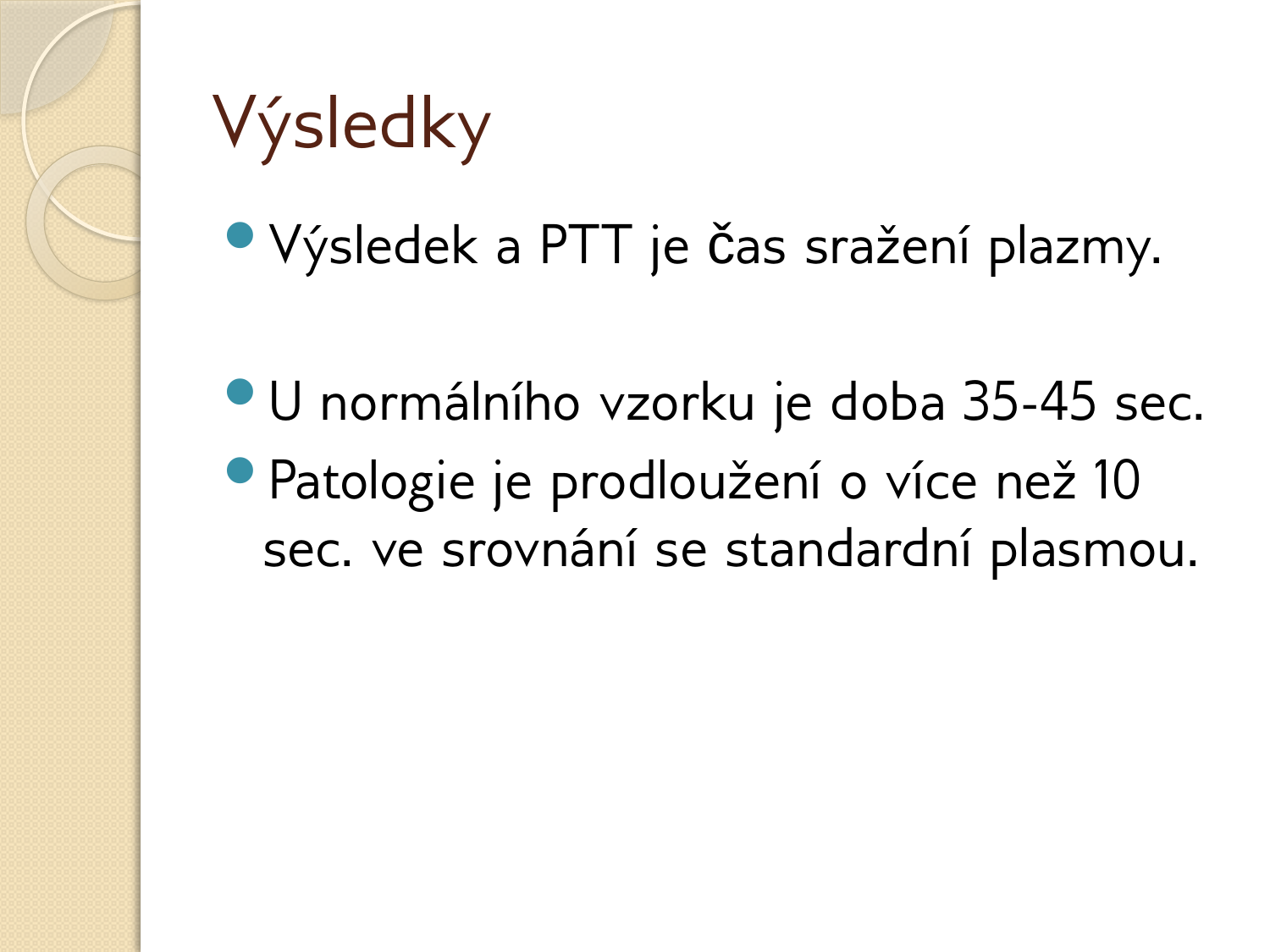

# Výsledky
Výsledek a PTT je čas sražení plazmy.

U normálního vzorku je doba 35-45 sec.
Patologie je prodloužení o více než 10 sec. ve srovnání se standardní plasmou.